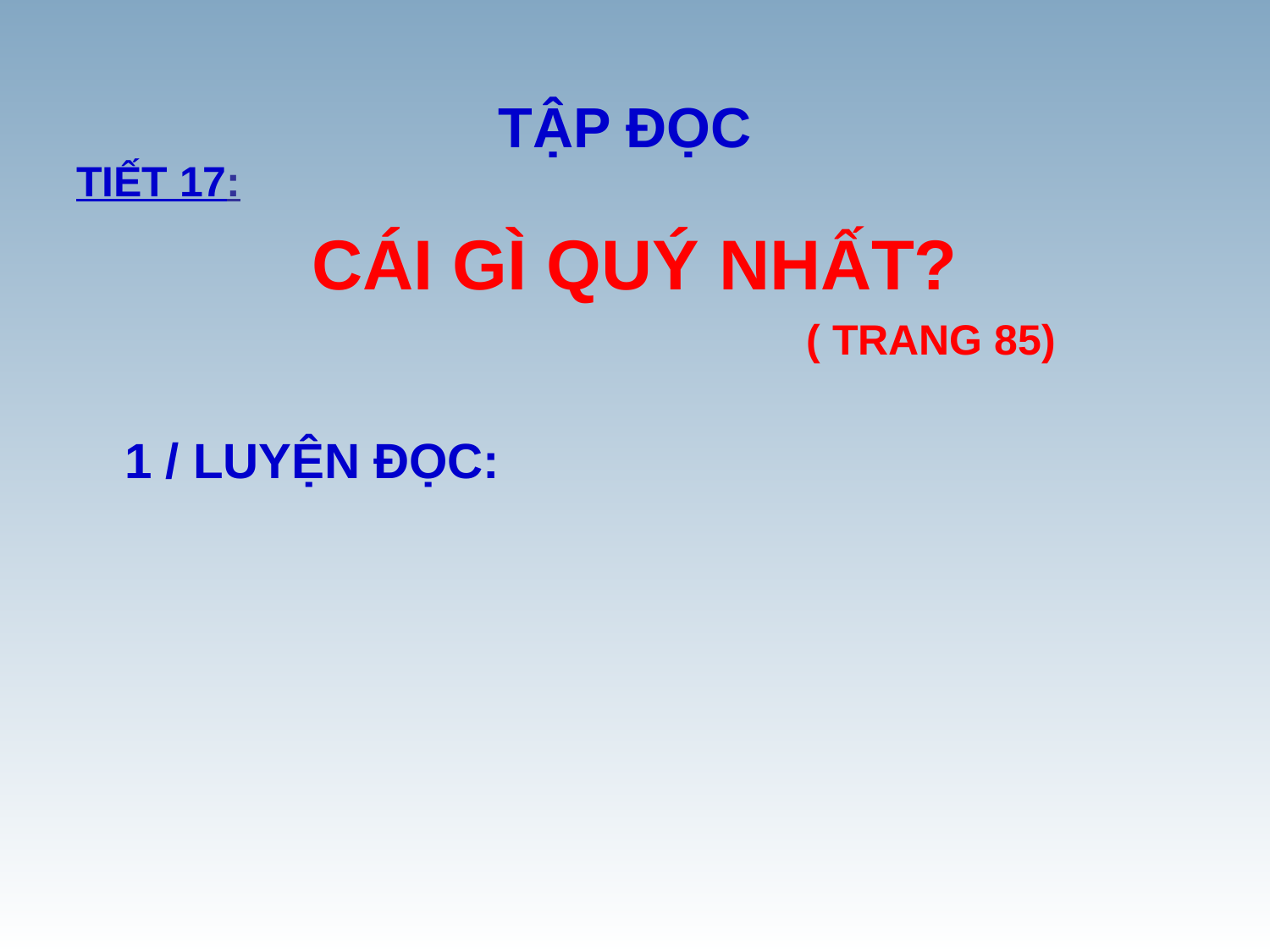

# TẬP ĐỌC
TIẾT 17:
CÁI GÌ QUÝ NHẤT?
                                                  ( TRANG 85)
1 / LUYỆN ĐỌC: